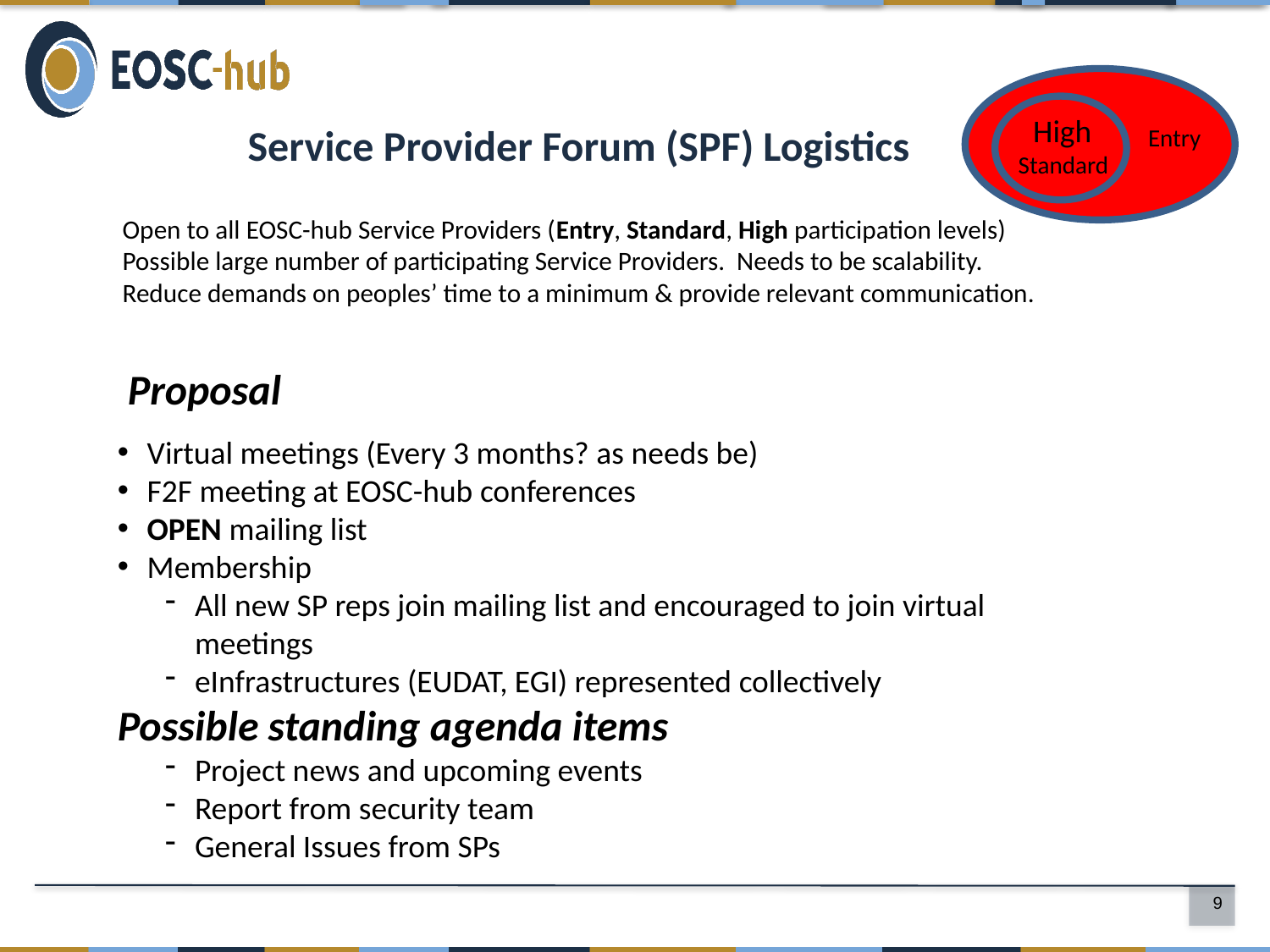

High
Entry
# Service Provider Forum (SPF) Logistics
Standard
Open to all EOSC-hub Service Providers (Entry, Standard, High participation levels)
Possible large number of participating Service Providers.  Needs to be scalability.
Reduce demands on peoples’ time to a minimum & provide relevant communication.
Proposal
Virtual meetings (Every 3 months? as needs be)
F2F meeting at EOSC-hub conferences
OPEN mailing list
Membership
All new SP reps join mailing list and encouraged to join virtual meetings
eInfrastructures (EUDAT, EGI) represented collectively
Possible standing agenda items
Project news and upcoming events
Report from security team
General Issues from SPs

9